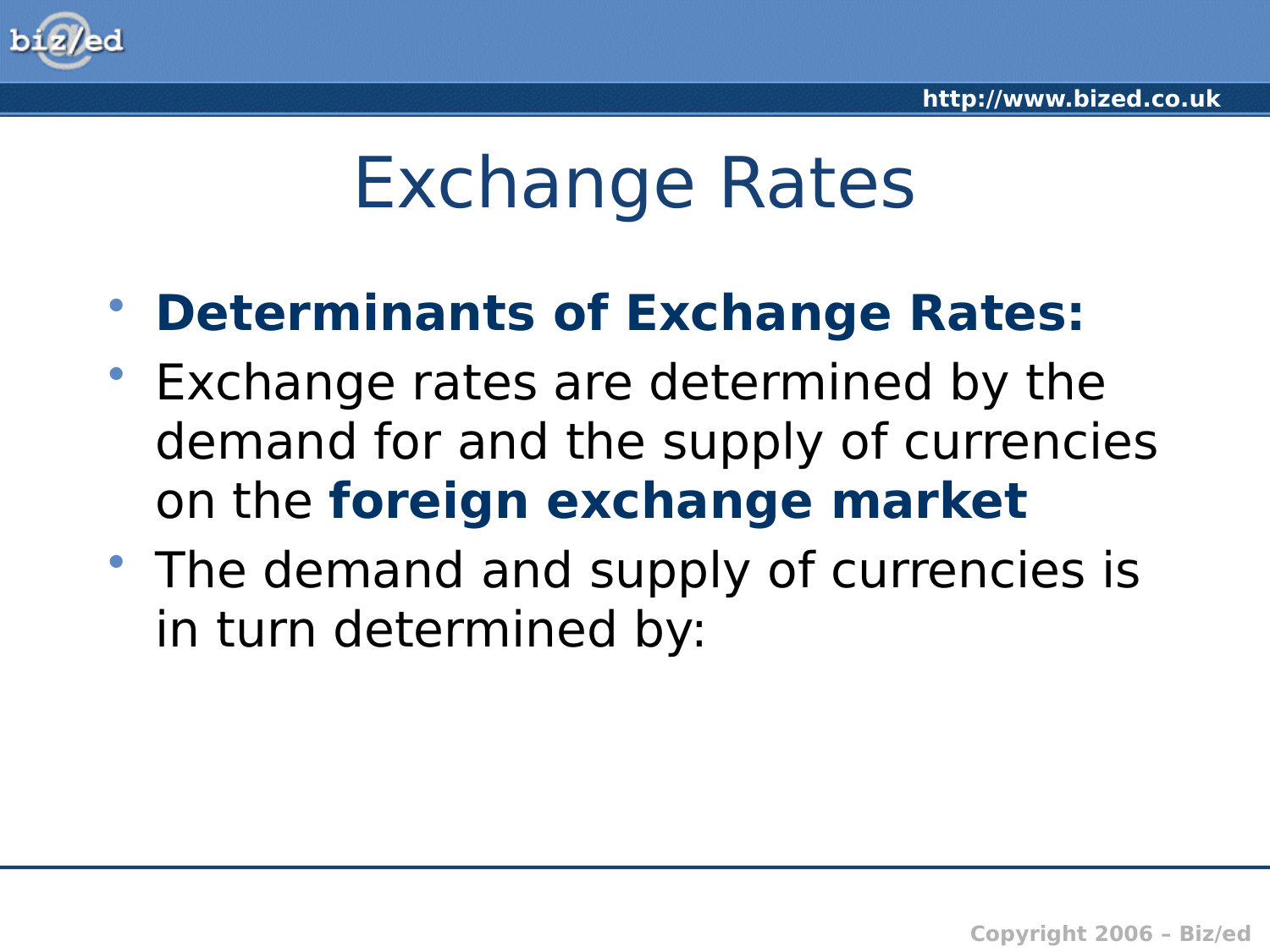

# Exchange Rates
Determinants of Exchange Rates:
Exchange rates are determined by the demand for and the supply of currencies on the foreign exchange market
The demand and supply of currencies is in turn determined by: